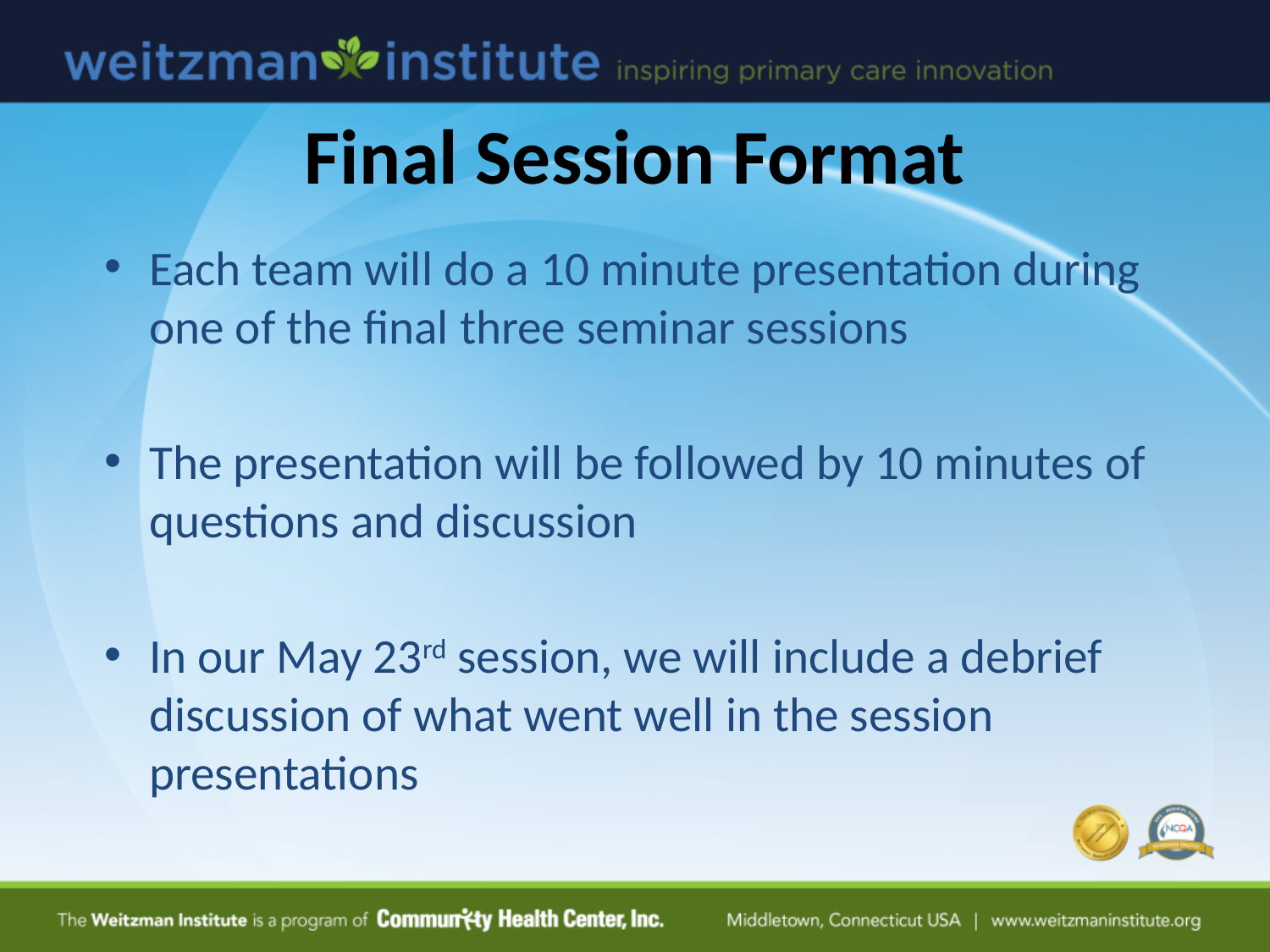

# Final Session Format
Each team will do a 10 minute presentation during one of the final three seminar sessions

The presentation will be followed by 10 minutes of questions and discussion

In our May 23rd session, we will include a debrief discussion of what went well in the session presentations